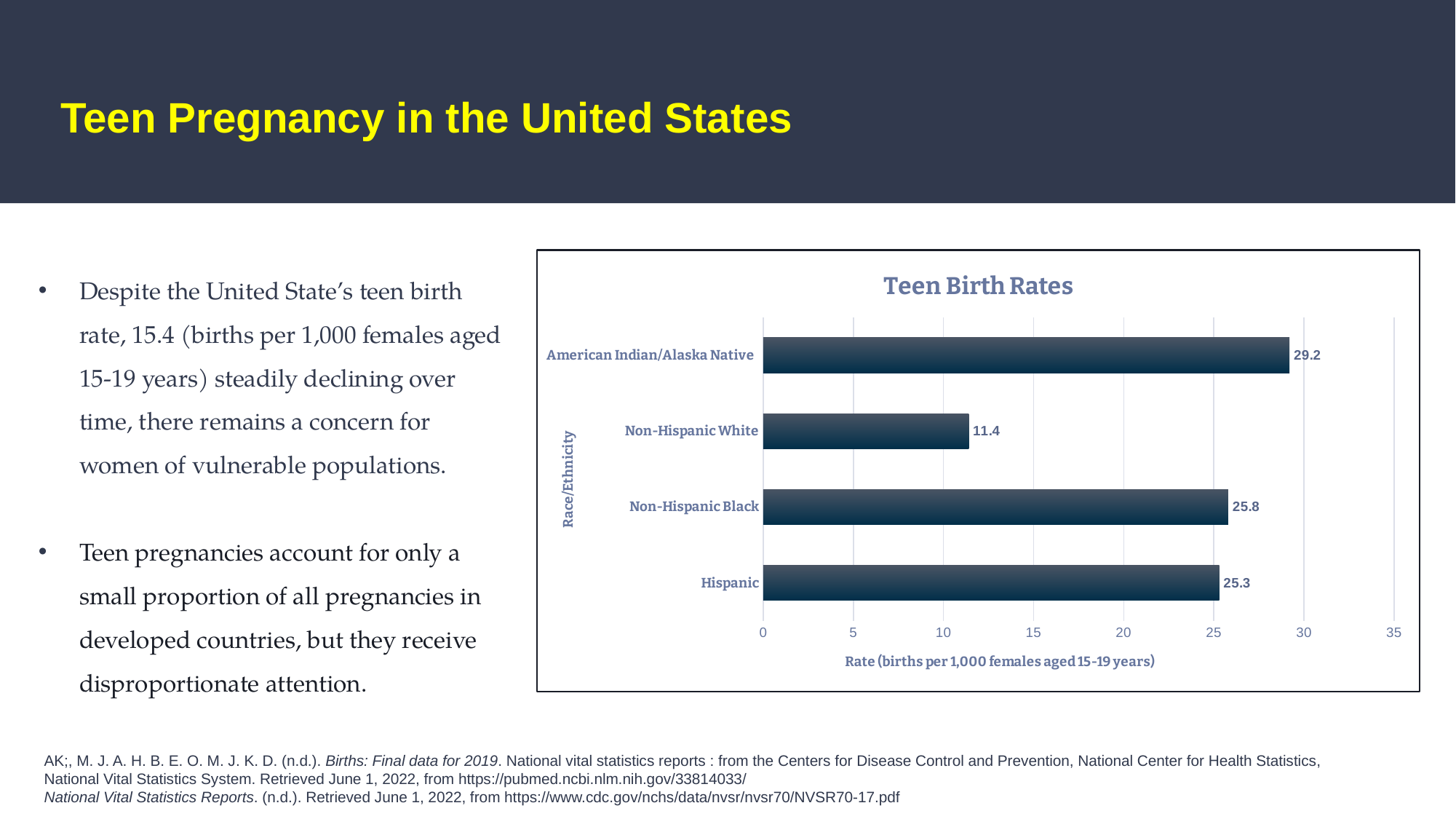

# Teen Pregnancy in the United States
Despite the United State’s teen birth rate, 15.4 (births per 1,000 females aged 15-19 years) steadily declining over time, there remains a concern for women of vulnerable populations.

Teen pregnancies account for only a small proportion of all pregnancies in developed countries, but they receive disproportionate attention.

### Chart: Teen Birth Rates

| Category | Birth Rates |
|---|---|
| Hispanic | 25.3 |
| Non-Hispanic Black | 25.8 |
| Non-Hispanic White | 11.4 |
| American Indian/Alaska Native   | 29.2 |
AK;, M. J. A. H. B. E. O. M. J. K. D. (n.d.). Births: Final data for 2019. National vital statistics reports : from the Centers for Disease Control and Prevention, National Center for Health Statistics, National Vital Statistics System. Retrieved June 1, 2022, from https://pubmed.ncbi.nlm.nih.gov/33814033/
National Vital Statistics Reports. (n.d.). Retrieved June 1, 2022, from https://www.cdc.gov/nchs/data/nvsr/nvsr70/NVSR70-17.pdf